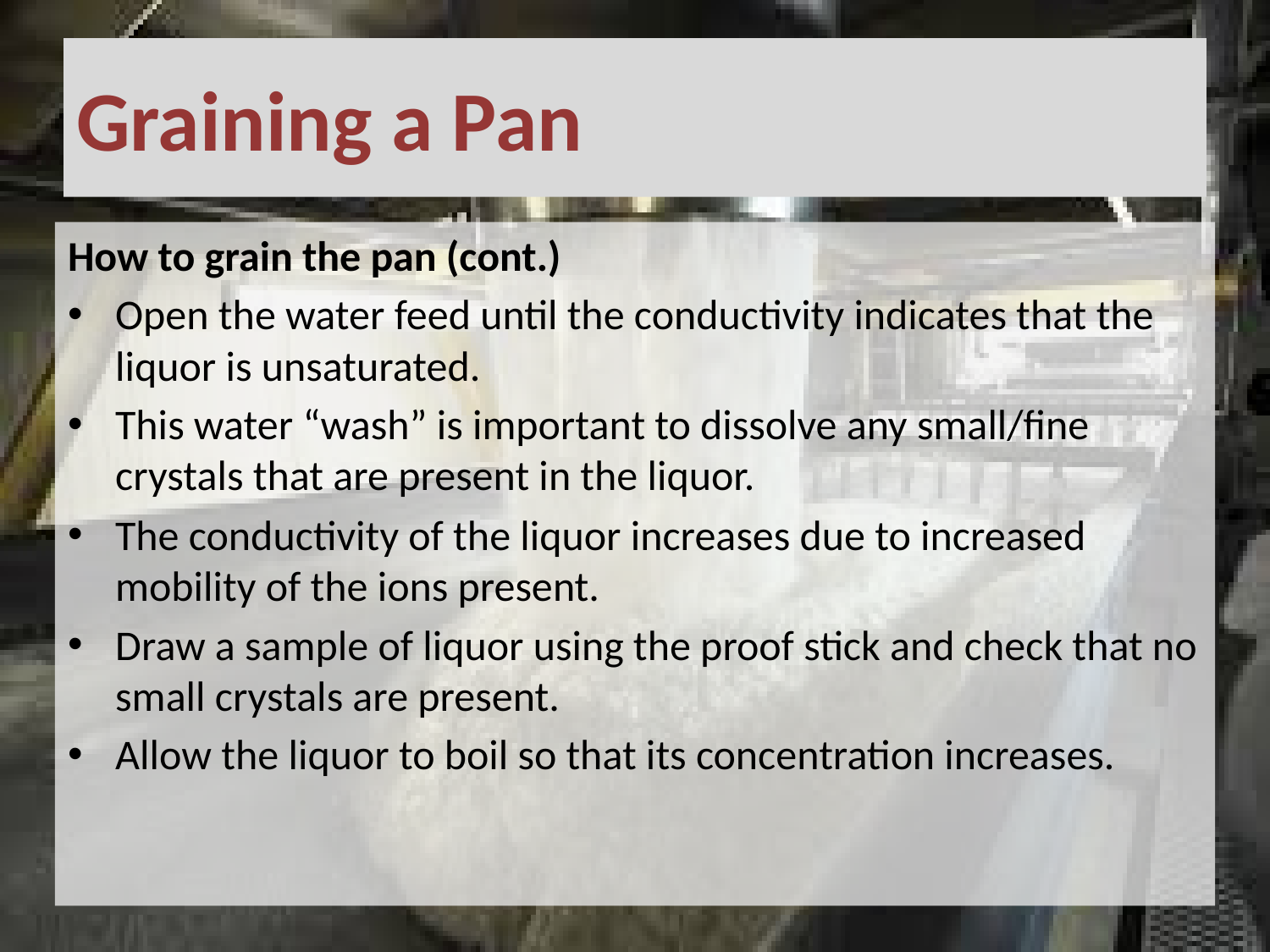

# Graining a Pan
How to grain the pan (cont.)
Open the water feed until the conductivity indicates that the liquor is unsaturated.
This water “wash” is important to dissolve any small/fine crystals that are present in the liquor.
The conductivity of the liquor increases due to increased mobility of the ions present.
Draw a sample of liquor using the proof stick and check that no small crystals are present.
Allow the liquor to boil so that its concentration increases.